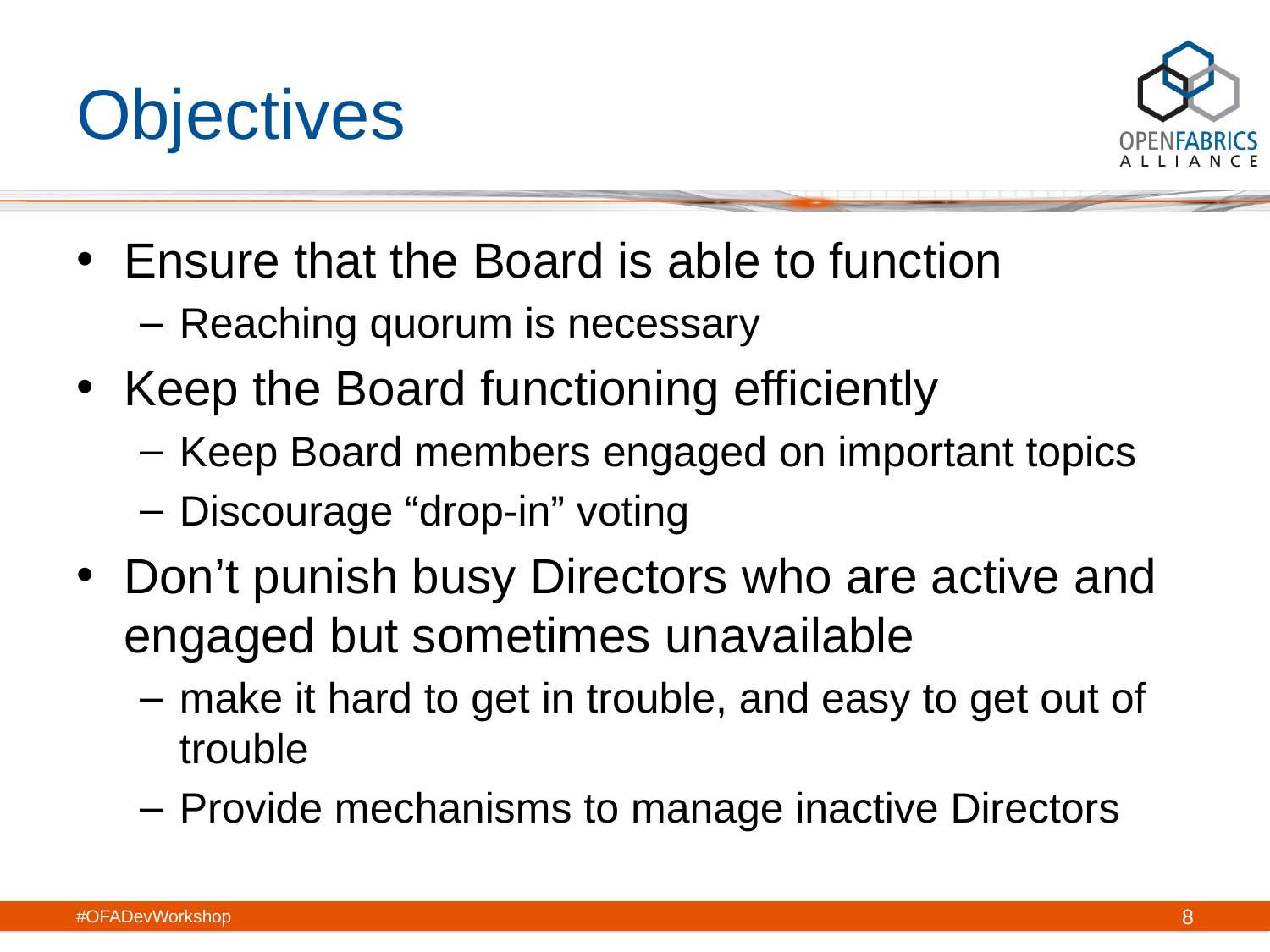

# Objectives
Ensure that the Board is able to function
Reaching quorum is necessary
Keep the Board functioning efficiently
Keep Board members engaged on important topics
Discourage “drop-in” voting
Don’t punish busy Directors who are active and engaged but sometimes unavailable
make it hard to get in trouble, and easy to get out of trouble
Provide mechanisms to manage inactive Directors
#OFADevWorkshop
8